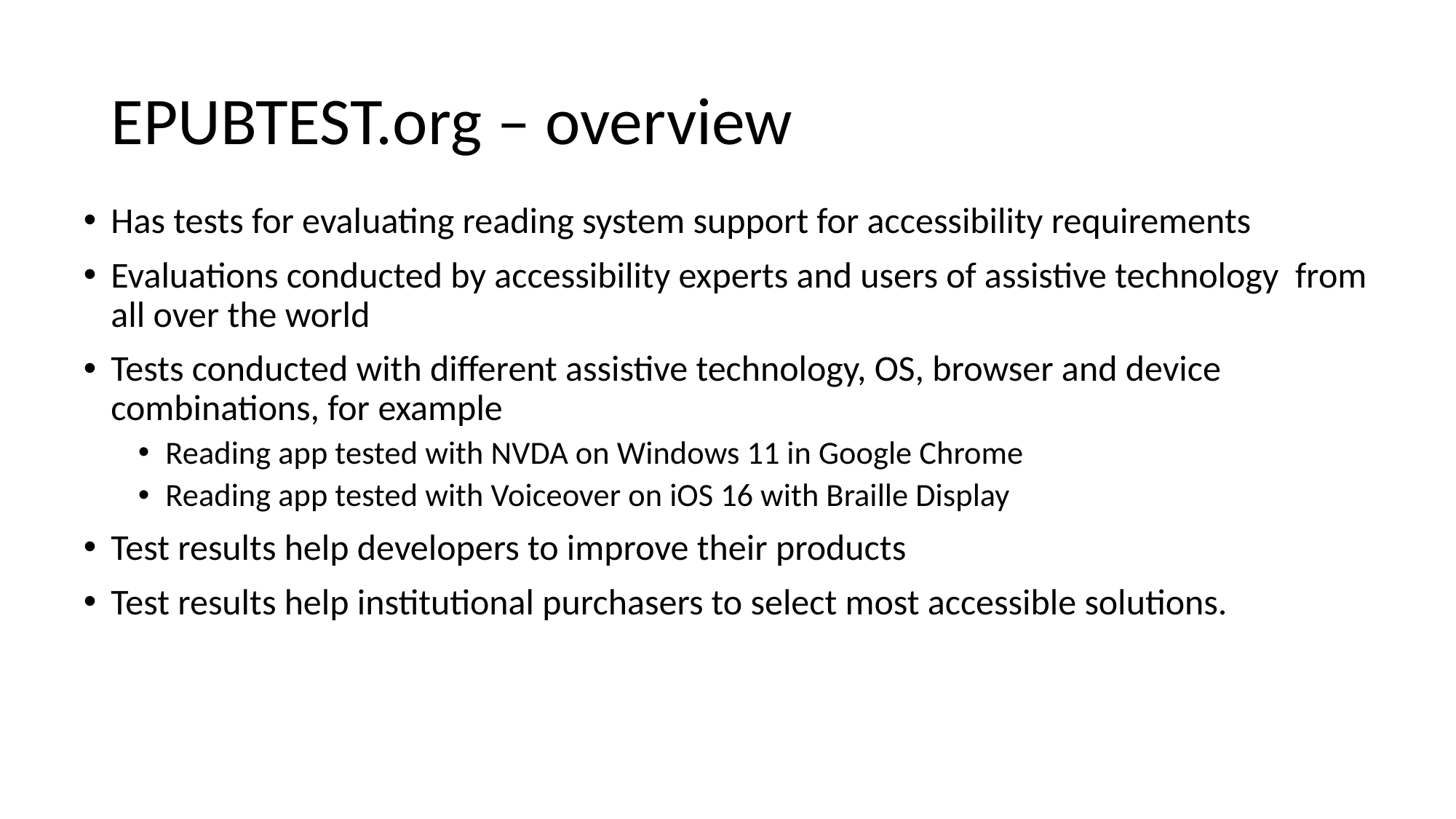

# EPUBTEST.org – overview
Has tests for evaluating reading system support for accessibility requirements
Evaluations conducted by accessibility experts and users of assistive technology  from all over the world
Tests conducted with different assistive technology, OS, browser and device combinations, for example
Reading app tested with NVDA on Windows 11 in Google Chrome
Reading app tested with Voiceover on iOS 16 with Braille Display
Test results help developers to improve their products
Test results help institutional purchasers to select most accessible solutions.